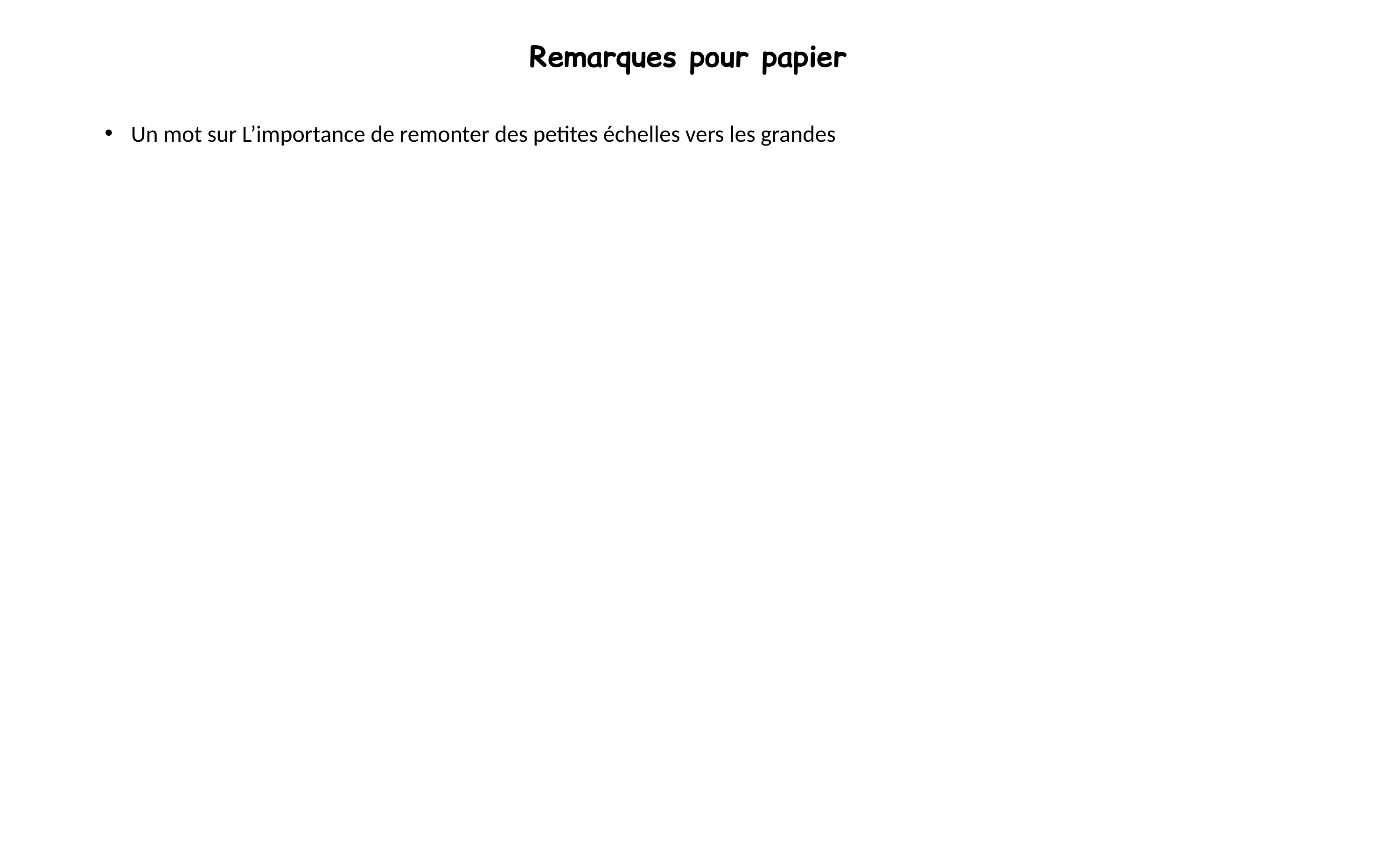

#
Remarques pour papier
Un mot sur L’importance de remonter des petites échelles vers les grandes